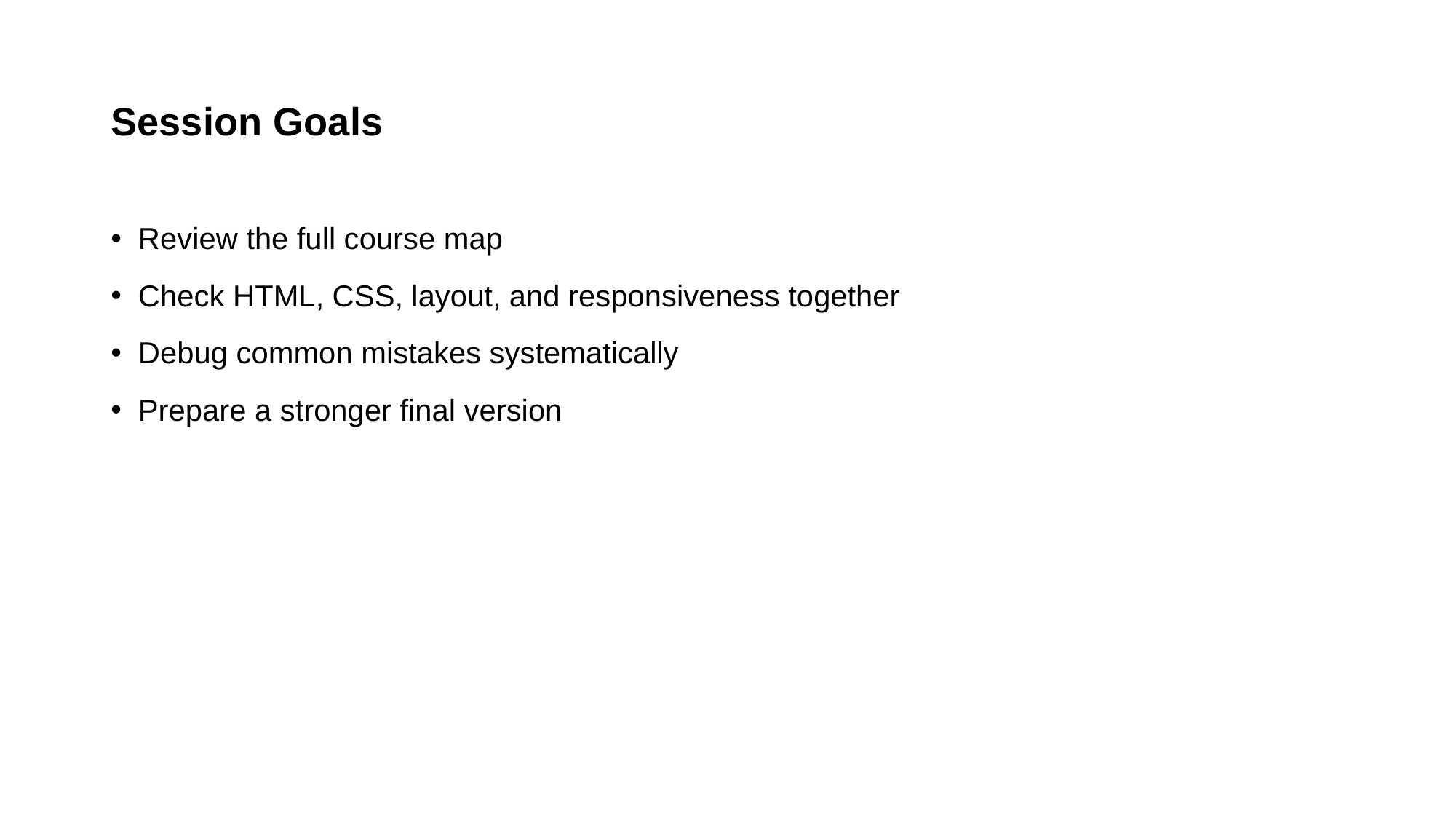

# Session Goals
Review the full course map
Check HTML, CSS, layout, and responsiveness together
Debug common mistakes systematically
Prepare a stronger final version